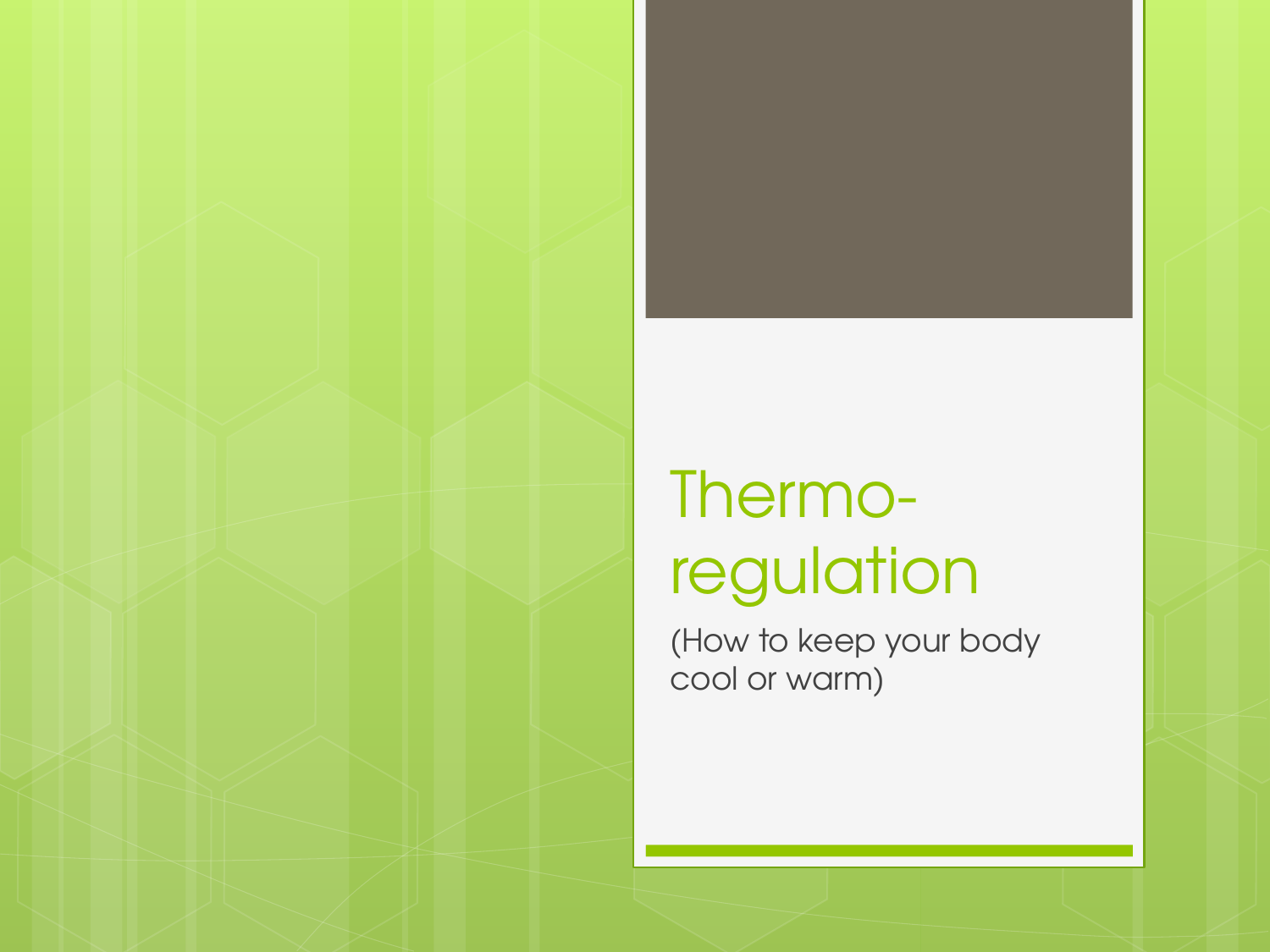

# Thermo-regulation
(How to keep your body cool or warm)